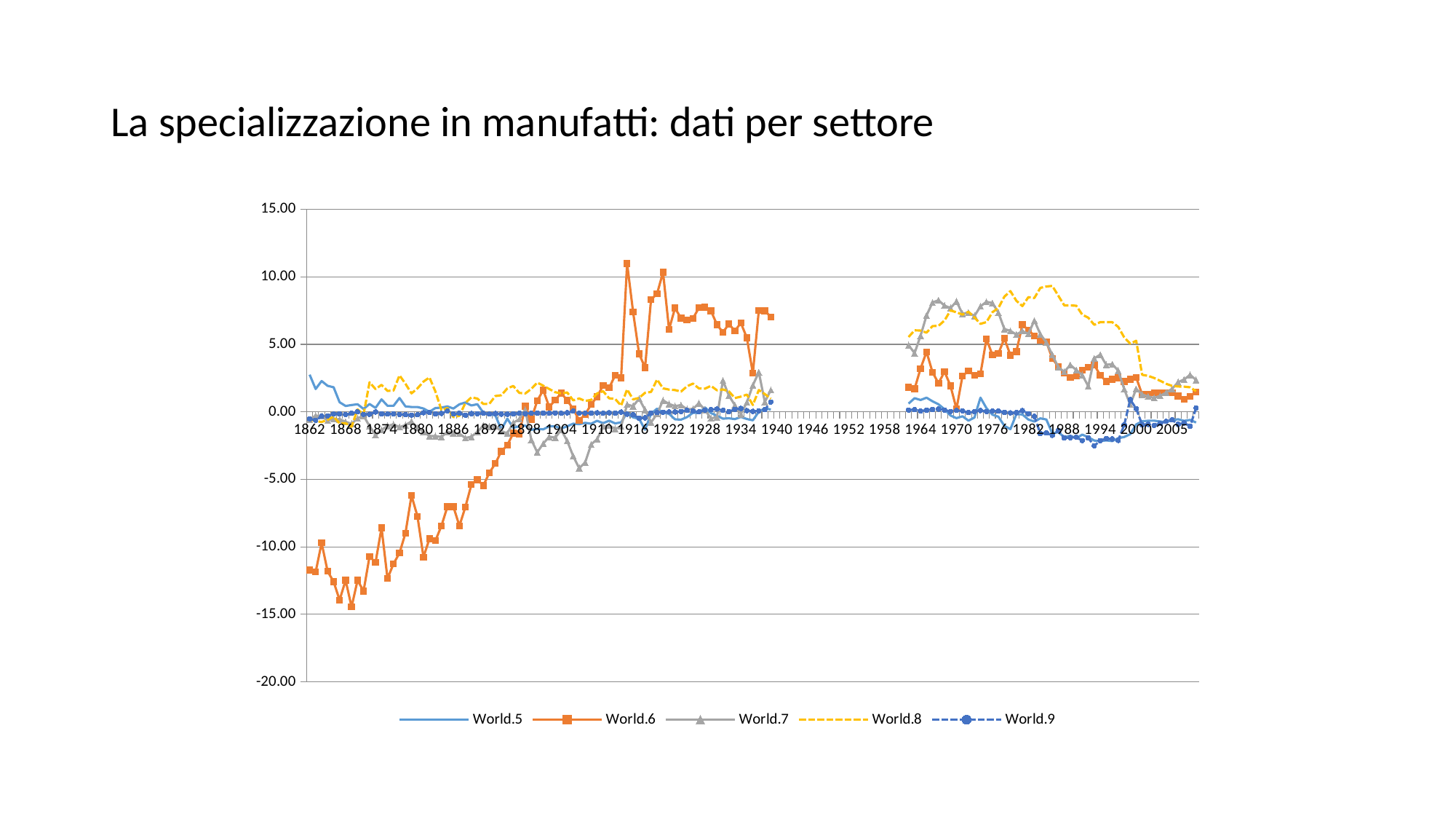

# La specializzazione in manufatti: dati per settore

### Chart

| Category | World.5 | World.6 | World.7 | World.8 | World.9 |
|---|---|---|---|---|---|
| 1862 | 2.7536128718437514 | -11.717330818086555 | -0.5719084897925707 | -0.5420463563027097 | -0.5144517244631858 |
| 1863 | 1.693927526614372 | -11.863163024651039 | -0.2813118953152795 | -0.6845914722502486 | -0.6276962788772221 |
| 1864 | 2.280591846024885 | -9.703419861680397 | -0.3163968287658595 | -0.7505008226332598 | -0.32962895111203555 |
| 1865 | 1.9285970909381907 | -11.808725248077996 | -0.6492513983962278 | -0.5890068603129571 | -0.29294865734296965 |
| 1866 | 1.8192776170231835 | -12.578512590342656 | -0.5422717662720612 | -0.3527948551568168 | -0.1659664060236556 |
| 1867 | 0.7104320038264356 | -13.940314217888726 | -0.5470233608199648 | -0.8605867584696125 | -0.14821065985319098 |
| 1868 | 0.4361275440807539 | -12.47259843399077 | -0.7382720838606516 | -0.8418274076412029 | -0.19642509895172341 |
| 1869 | 0.5052376360309706 | -14.445765535542456 | -0.8842073119078835 | -1.1022333843900163 | -0.11179754460937448 |
| 1870 | 0.5631521866135067 | -12.473333501567573 | -0.48075254714838817 | 0.17968782776881567 | -0.0011019647616734996 |
| 1871 | 0.2142319184458162 | -13.273294586692433 | -0.28670322685385985 | -0.19388489370488568 | -0.18505669853723636 |
| 1872 | 0.5800344251384262 | -10.701520067442893 | -1.0577764525890734 | 2.1900849446692474 | -0.177812547895104 |
| 1873 | 0.29277089797720546 | -11.167580661876185 | -1.7192808931781038 | 1.686128586082838 | -0.011423912124536232 |
| 1874 | 0.9265267214917337 | -8.58739302527807 | -1.3454656823147118 | 1.9964365373624684 | -0.14836006030823853 |
| 1875 | 0.45016901241349955 | -12.349081362468569 | -1.0344448159538122 | 1.5492290251838552 | -0.16779664019585383 |
| 1876 | 0.4488814386027152 | -11.248074567424348 | -0.9295066119280675 | 1.5769706354593378 | -0.1525770973696702 |
| 1877 | 1.0232553617784035 | -10.460732319203945 | -1.1317661166264954 | 2.706104848644412 | -0.1842117671040859 |
| 1878 | 0.4033514849713518 | -8.980175949838559 | -0.9789416864744445 | 2.0775340440898242 | -0.2066621936021844 |
| 1879 | 0.3586511447003342 | -6.1986012490174 | -0.7159958693964731 | 1.3664952552147038 | -0.24353918025529145 |
| 1880 | 0.3590635485872784 | -7.734642353635429 | -1.1738807257409907 | 1.733942963575858 | -0.22190321746013267 |
| 1881 | 0.24564280579267098 | -10.758300373859985 | -1.4847449291410555 | 2.240180243340808 | -0.0688395116941221 |
| 1882 | 0.00422531239286589 | -9.402068875497463 | -1.7859471901301938 | 2.5494538073799085 | -0.045070471093276415 |
| 1883 | 0.2837487039559338 | -9.545550787388837 | -1.7971980083758359 | 1.5036506372933818 | -0.1614132353056192 |
| 1884 | 0.31284358998871453 | -8.444743146837432 | -1.858600066617154 | 0.12744828606925598 | -0.11767197800934585 |
| 1885 | 0.40206896288799865 | -7.030796012630709 | -1.4827175136316122 | 0.2856556645134047 | 0.06637199920256877 |
| 1886 | 0.24527080610102744 | -7.022705305331929 | -1.5725391359087941 | -0.3934434627789388 | -0.16141991747296203 |
| 1887 | 0.5589429543230519 | -8.446088345081023 | -1.6068986914186318 | -0.28990770735182125 | -0.11019645427044752 |
| 1888 | 0.6934970204484526 | -7.051971929761589 | -1.9383349465017325 | 0.6596427726167081 | -0.2437601802232897 |
| 1889 | 0.4745674378539803 | -5.397660330833928 | -1.8389702348093582 | 1.0759693644118047 | -0.12810309998738614 |
| 1890 | 0.5648541625369023 | -5.022431708792975 | -1.4839359241607033 | 0.9834835758640822 | -0.1323274099117102 |
| 1891 | -0.06279521844871108 | -5.463203566676147 | -1.0144309913804888 | 0.5859253277010985 | -0.11138462435944234 |
| 1892 | -0.1972695303446712 | -4.5164304369251855 | -1.0913643064681922 | 0.5900855047203234 | -0.16225207304382955 |
| 1893 | -0.2528770800004058 | -3.8273605101585235 | -1.059379979730892 | 1.169932539347667 | -0.12722002166753438 |
| 1894 | -1.3115168891525575 | -2.919285093072462 | -1.4230596926950239 | 1.2315391949777899 | -0.17147556411400489 |
| 1895 | -0.5051200930852981 | -2.4728949449980147 | -1.5943458345320305 | 1.7323030434443716 | -0.17789812295852514 |
| 1896 | -1.1836642809242328 | -1.5779858754378924 | -0.8098063444781228 | 1.9155597460177105 | -0.14876883385180525 |
| 1897 | -1.0690587728394958 | -1.6250819057677581 | -0.5433355824996876 | 1.4021326378077479 | -0.10493695252240663 |
| 1898 | -1.0185928024967321 | 0.4248038697788113 | 0.14277340532212704 | 1.3622533091689581 | -0.13101445300842626 |
| 1899 | -1.3283499035494266 | -0.5564900736985419 | -2.062085176555382 | 1.6972819681439146 | -0.09592321394519832 |
| 1900 | -1.2625489899963354 | 0.8254182579292273 | -2.9947959009972274 | 2.1663358427017276 | -0.091288379589368 |
| 1901 | -1.296906553120834 | 1.6079674580337089 | -2.3463459695575057 | 1.9387233234099326 | -0.09816201054137559 |
| 1902 | -1.0663911379570254 | 0.3603827864482944 | -1.8450137437748042 | 1.690111851173424 | -0.10023426721431555 |
| 1903 | -1.0750408351489065 | 0.8783051441422475 | -1.9073989434808445 | 1.4534095067520936 | -0.08470131082863826 |
| 1904 | -1.2311303319775024 | 1.3835081762744326 | -1.3341722130378877 | 1.3664089838180047 | -0.10647082318723072 |
| 1905 | -1.0693697787142198 | 0.8542463097445345 | -2.156991370238359 | 1.4339980492653044 | -0.07225312866237286 |
| 1906 | -0.8780012661008204 | 0.2046423527838419 | -3.272047042971638 | 0.8524239407223303 | 0.05414899728889879 |
| 1907 | -0.9119305181057084 | -0.6164866208165241 | -4.1741001387226095 | 0.9898734618314803 | -0.09723959746957378 |
| 1908 | -0.8114790005338852 | -0.20339410384003423 | -3.746468043441996 | 0.8114968257227904 | -0.08933383567010263 |
| 1909 | -0.8827992370494109 | 0.5622685421884417 | -2.406800424975855 | 0.8827190858750529 | -0.0964667181582597 |
| 1910 | -0.6629623270570295 | 1.112789984392932 | -2.0259528203885604 | 1.366321922020802 | -0.07307750619747037 |
| 1911 | -0.8383176075248004 | 1.970980557577538 | -1.0799092339714378 | 1.5257028114089406 | -0.10217680020779406 |
| 1912 | -0.6543050700445338 | 1.783331834600578 | -1.0167772454315622 | 1.0021127999792951 | -0.06920318224069451 |
| 1913 | -0.8557406000690801 | 2.6932108581140475 | -1.2551462411589558 | 0.9593440961915626 | -0.09199031539125181 |
| 1914 | -0.7804454561062216 | 2.521905073059996 | -1.078330934889436 | 0.46142758959216945 | -0.019261360760224843 |
| 1915 | -0.06142360115045404 | 10.982775532683172 | 0.5405115008804813 | 1.6621384349511235 | -0.1723295462135365 |
| 1916 | -0.4078474289900003 | 7.400125505702158 | 0.4228419497749292 | 0.9216736065152557 | -0.2144459008880268 |
| 1917 | -0.5113066347376594 | 4.295128012997001 | 0.973698387999489 | 1.0335274827982504 | -0.4744234447901611 |
| 1918 | -1.322553180834012 | 3.2750866625614776 | 0.1456899683339992 | 1.4107537796646246 | -0.44343500896175575 |
| 1919 | -0.14422199166784624 | 8.315613588570303 | -0.782508165027131 | 1.4717506570628363 | -0.08098351539055443 |
| 1920 | 0.2370912794890752 | 8.742348583578545 | -0.1501880618083447 | 2.3937433929897627 | -0.05051451744741201 |
| 1921 | -0.05994685044717533 | 10.339481618649527 | 0.8528166431971826 | 1.7409767619856626 | -0.027493396861978953 |
| 1922 | -0.1434436387075131 | 6.10951084893342 | 0.5855178626959304 | 1.6470231536833246 | -0.007709529135053504 |
| 1923 | -0.5509335572545789 | 7.685134465311129 | 0.4257741769498838 | 1.6115612458482358 | -0.009874574973356571 |
| 1924 | -0.5779202552629896 | 6.934317706663448 | 0.5008835107637375 | 1.4988038909686254 | 0.029334492578306386 |
| 1925 | -0.3905301576847536 | 6.80056935589398 | 0.19407832174457987 | 1.891358345746326 | 0.10875103480186886 |
| 1926 | -0.06619130572511027 | 6.918910825823546 | 0.21822829188329707 | 2.0930136727230075 | 0.056315407454299325 |
| 1927 | -0.09024847414476753 | 7.712321618030359 | 0.636531187066152 | 1.7345174423124752 | -0.001450177516890508 |
| 1928 | 0.33011033207240387 | 7.7431752216597145 | 0.1431096455858739 | 1.7167064386823159 | 0.1272872714451067 |
| 1929 | -0.0900575338883697 | 7.484178493674606 | -0.48216574562406844 | 1.9246873122200685 | 0.16570927992646206 |
| 1930 | -0.28859236215296963 | 6.458289110716478 | -0.3925703147711145 | 1.5975117683199818 | 0.20680089577223051 |
| 1931 | -0.5029871526243552 | 5.881566170497582 | 2.3190376925855976 | 1.657357575577731 | 0.10857098275118814 |
| 1932 | -0.4766655494072538 | 6.507699707779217 | 1.206772574828643 | 1.518045971007364 | 0.009323390648940126 |
| 1933 | -0.5382139839969733 | 5.99182723657064 | 0.49456706584156246 | 1.0208247717325079 | 0.18963390215970374 |
| 1934 | -0.3781966907527903 | 6.586236173714053 | -0.1796729037836971 | 1.1259396345089716 | 0.25280331796623634 |
| 1935 | -0.5290167330710686 | 5.4759378631697455 | 0.7041897710471198 | 1.2784904924162797 | 0.08960876600558403 |
| 1936 | -0.6257432015042627 | 2.8517549066157426 | 1.9703195004581702 | 0.5094209182028195 | 0.034120742578296254 |
| 1937 | 0.007853626393056767 | 7.511715300151386 | 2.9349750127111007 | 1.6166292542336098 | 0.07326619115115357 |
| 1938 | 0.27661667846764704 | 7.47948584939368 | 0.7310211790122718 | 1.3194851527681775 | 0.16180453763649424 |
| 1939 | 0.1664995196313003 | 7.029760281357057 | 1.6104828038818981 | 0.9702344174828889 | 0.7245467445536797 |
| 1940 | None | None | None | None | None |
| 1941 | None | None | None | None | None |
| 1942 | None | None | None | None | None |
| 1943 | None | None | None | None | None |
| 1944 | None | None | None | None | None |
| 1945 | None | None | None | None | None |
| 1946 | None | None | None | None | None |
| 1947 | None | None | None | None | None |
| 1948 | None | None | None | None | None |
| 1949 | None | None | None | None | None |
| 1950 | None | None | None | None | None |
| 1951 | None | None | None | None | None |
| 1952 | None | None | None | None | None |
| 1953 | None | None | None | None | None |
| 1954 | None | None | None | None | None |
| 1955 | None | None | None | None | None |
| 1956 | None | None | None | None | None |
| 1957 | None | None | None | None | None |
| 1958 | None | None | None | None | None |
| 1959 | None | None | None | None | None |
| 1960 | None | None | None | None | None |
| 1961 | None | None | None | None | None |
| 1962 | 0.609422017597517 | 1.8157444358943544 | 4.939152128877502 | 5.539842523158272 | 0.1357291189409927 |
| 1963 | 1.010227038931809 | 1.705139435437463 | 4.3465538221079765 | 6.036877604742053 | 0.15774042794557874 |
| 1964 | 0.8775834787573653 | 3.2088641173855392 | 5.634323186961701 | 6.0198598192251875 | 0.06409568912998848 |
| 1965 | 1.0491191176111498 | 4.444320865884831 | 7.136411879063474 | 5.8657594983357955 | 0.1282486668315189 |
| 1966 | 0.7784726042428916 | 2.923519007056401 | 8.09991962930737 | 6.34803618141807 | 0.1739148259003762 |
| 1967 | 0.5594036063958883 | 2.11667398944456 | 8.261566803901124 | 6.367846188348685 | 0.20451356165957219 |
| 1968 | 0.19301973461394473 | 2.983931412978204 | 7.86615395672809 | 6.7631324369287675 | 0.13775535499983946 |
| 1969 | -0.2710405359869813 | 1.9246420732487879 | 7.689573066670567 | 7.507357110768192 | 0.028935281974315052 |
| 1970 | -0.4664514862526749 | 0.2146834838479502 | 8.171546171185327 | 7.371594775409037 | 0.09989012308672385 |
| 1971 | -0.32999175165325906 | 2.6610824059446774 | 7.265499762058512 | 7.201112588600563 | 0.07460729599688892 |
| 1972 | -0.6489498873105887 | 3.0262723763460797 | 7.349362934323852 | 7.409715471560234 | -0.051852686535324904 |
| 1973 | -0.4223943024994749 | 2.6924811536404847 | 7.098280957869735 | 6.9937131786367726 | 0.025710051341865034 |
| 1974 | 1.0484296237893218 | 2.801696782549386 | 7.8113239511536365 | 6.514465534866707 | 0.09658262664791331 |
| 1975 | 0.27639418475851507 | 5.399347119211666 | 8.146923137631264 | 6.6439907206050846 | 0.031652145928903176 |
| 1976 | -0.21048975288917043 | 4.212655614169848 | 8.055750406287505 | 7.378643822287208 | 0.06198471269723156 |
| 1977 | -0.3602423674732419 | 4.321388708796638 | 7.3439752289935365 | 7.696592331461415 | 0.04598972902844333 |
| 1978 | -1.040321819952842 | 5.439335289955502 | 6.128542398994533 | 8.5317706896253 | -0.047878948745058006 |
| 1979 | -1.2836710160631906 | 4.192859767622707 | 5.9974151513666785 | 8.940591415115932 | -0.07581798341464437 |
| 1980 | -0.1702912621637349 | 4.4680589260229615 | 5.72090520081494 | 8.226001292812045 | -0.061594561604886154 |
| 1981 | -0.1933462856717574 | 6.445651272674922 | 5.980577179022738 | 7.830875003878887 | 0.0909936436915895 |
| 1982 | -0.5686325300195723 | 6.0616541935836725 | 5.773622641552567 | 8.49109651471073 | -0.13474899824062384 |
| 1983 | -0.716780172502875 | 5.6287014592934685 | 6.765463362003072 | 8.427275016222799 | -0.33483729570749754 |
| 1984 | -0.4805248322116129 | 5.304083972474247 | 5.748910741530909 | 9.180821602795204 | -1.6138101823804838 |
| 1985 | -0.5634195075389967 | 5.19265528486568 | 5.1446258651271215 | 9.281274636573968 | -1.5595572626965561 |
| 1986 | -1.5962574558880047 | 3.940520325335535 | 4.220081976368472 | 9.327090857239268 | -1.735051123896462 |
| 1987 | -1.5029039670887803 | 3.3590664310725167 | 3.2969327208257404 | 8.597966862522933 | -1.3836833764504939 |
| 1988 | -1.8796192853304312 | 2.8569924047575057 | 2.9676772120119423 | 7.884481549560054 | -1.9335117754202427 |
| 1989 | -1.768389644505822 | 2.533296509862524 | 3.478559977458686 | 7.880343084543486 | -1.9061006498705761 |
| 1990 | -1.962956641579066 | 2.6594080348084375 | 3.0895720101934625 | 7.85679863460931 | -1.882981600844473 |
| 1991 | -1.6866022451094638 | 3.0756595284386137 | 2.727924933640419 | 7.1951989502111005 | -2.124777751214081 |
| 1992 | -1.87891776792743 | 3.2910761128105346 | 1.9036745220846296 | 6.971799511787209 | -1.9291808804077601 |
| 1993 | -2.124950213564335 | 3.4783762997468326 | 3.959521940746744 | 6.443532772643692 | -2.5197531680643057 |
| 1994 | -2.1702858465880004 | 2.7077576668700596 | 4.233315675462841 | 6.642797928875677 | -2.1271890237564257 |
| 1995 | -2.112707544822239 | 2.2548242031762245 | 3.4854988505077182 | 6.6469098201985775 | -1.9753677973804398 |
| 1996 | -2.16641636409221 | 2.4070892192545688 | 3.5332754374432604 | 6.639797267472721 | -2.0087187471165246 |
| 1997 | -1.9516519384456261 | 2.5196513228418147 | 3.0550676023637777 | 6.292818998725346 | -2.113493849988621 |
| 1998 | -1.861995269981336 | 2.2411210923945246 | 1.6898774563620849 | 5.516229122790656 | -0.971105710916888 |
| 1999 | -1.65440218268036 | 2.4120834174726644 | 0.5360589645849849 | 5.051757334701009 | 0.9064576422585496 |
| 2000 | -0.9357214338401069 | 2.546923807279325 | 1.7018083193616258 | 5.259734243709265 | 0.24436885175937295 |
| 2000 | -0.6940081513552644 | 1.284532751640534 | 1.28740266947025 | 2.744340381986962 | -0.9628712728360669 |
| 2001 | -0.6585829924194916 | 1.3168913661090578 | 1.140443775862496 | 2.66235669677613 | -0.9257840615209595 |
| 2002 | -0.652503044035528 | 1.397639308529041 | 1.0347467722226076 | 2.507877640142622 | -1.0029177383269003 |
| 2003 | -0.7146540784413999 | 1.4248517409104338 | 1.1892845985789575 | 2.300339801626065 | -0.858390936427053 |
| 2004 | -0.7626818750413 | 1.4282810140880364 | 1.4240822118021768 | 2.078218470761884 | -0.7090792910336934 |
| 2005 | -0.6069785603851167 | 1.4104008188677222 | 1.708550362946644 | 1.922880856167858 | -0.5934008814516482 |
| 2006 | -0.5485458166586121 | 1.1790869418365166 | 2.201112004332489 | 1.8784396505783612 | -0.9254558659221446 |
| 2007 | -0.6706055098537347 | 0.9334508785733656 | 2.3963719395125147 | 1.868883378167018 | -0.8185435809874926 |
| 2008 | -0.5974707099202318 | 1.1411067304663913 | 2.739584379209193 | 1.8152760347664887 | -1.067346579990534 |
| 2009 | -0.7876735420329686 | 1.4837037825345711 | 2.3639944025094612 | 1.5298548645256864 | 0.2882280038840633 |